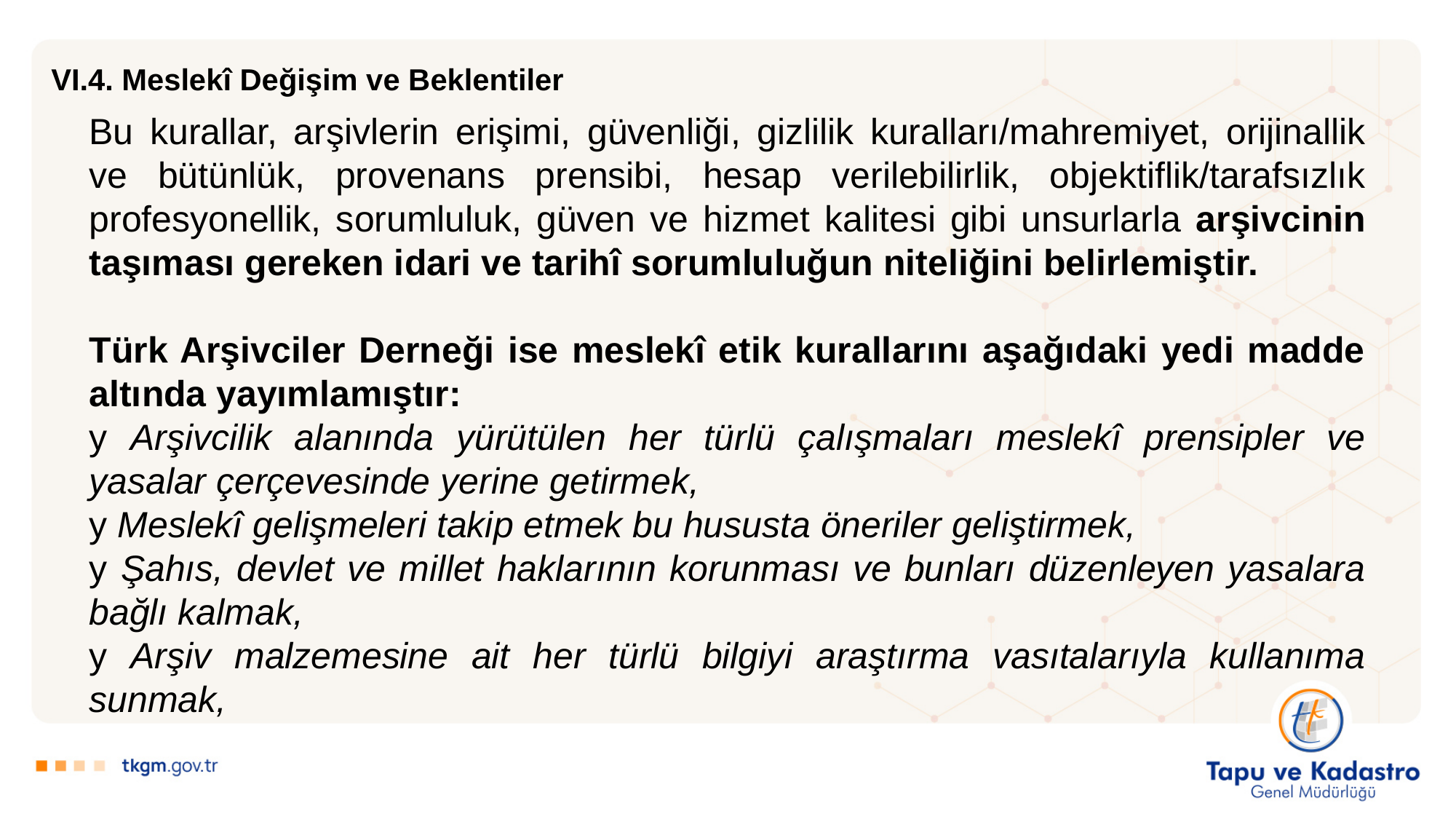

VI.4. Meslekî Değişim ve Beklentiler
Bu kurallar, arşivlerin erişimi, güvenliği, gizlilik kuralları/mahremiyet, orijinallik ve bütünlük, provenans prensibi, hesap verilebilirlik, objektiflik/tarafsızlık profesyonellik, sorumluluk, güven ve hizmet kalitesi gibi unsurlarla arşivcinin taşıması gereken idari ve tarihî sorumluluğun niteliğini belirlemiştir.

Türk Arşivciler Derneği ise meslekî etik kurallarını aşağıdaki yedi madde altında yayımlamıştır:
y Arşivcilik alanında yürütülen her türlü çalışmaları meslekî prensipler ve yasalar çerçevesinde yerine getirmek,
y Meslekî gelişmeleri takip etmek bu hususta öneriler geliştirmek,
y Şahıs, devlet ve millet haklarının korunması ve bunları düzenleyen yasalara bağlı kalmak,
y Arşiv malzemesine ait her türlü bilgiyi araştırma vasıtalarıyla kullanıma sunmak,